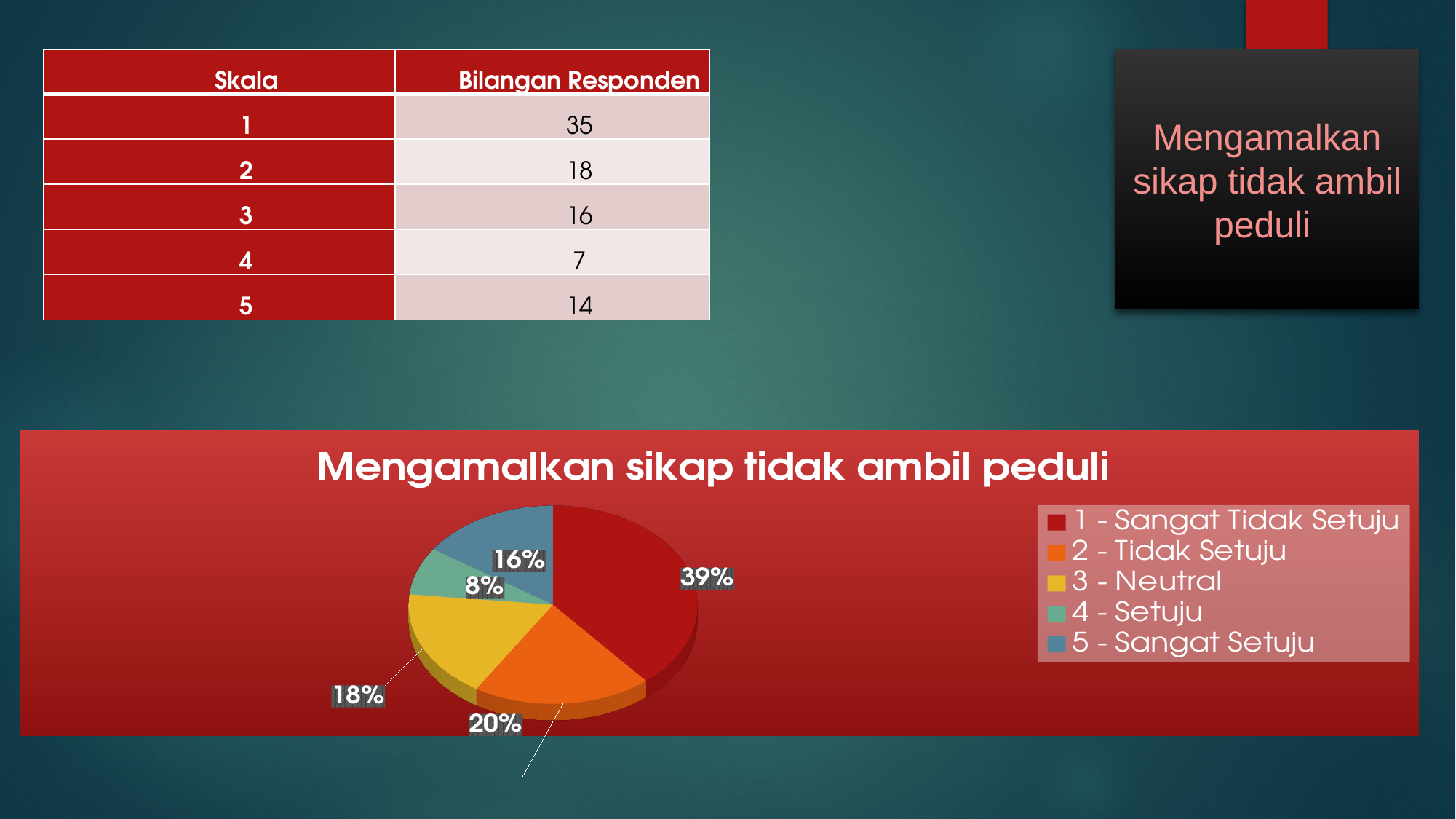

| Skala | Bilangan Responden |
| --- | --- |
| 1 | 35 |
| 2 | 18 |
| 3 | 16 |
| 4 | 7 |
| 5 | 14 |
Mengamalkan sikap tidak ambil peduli

[unsupported chart]